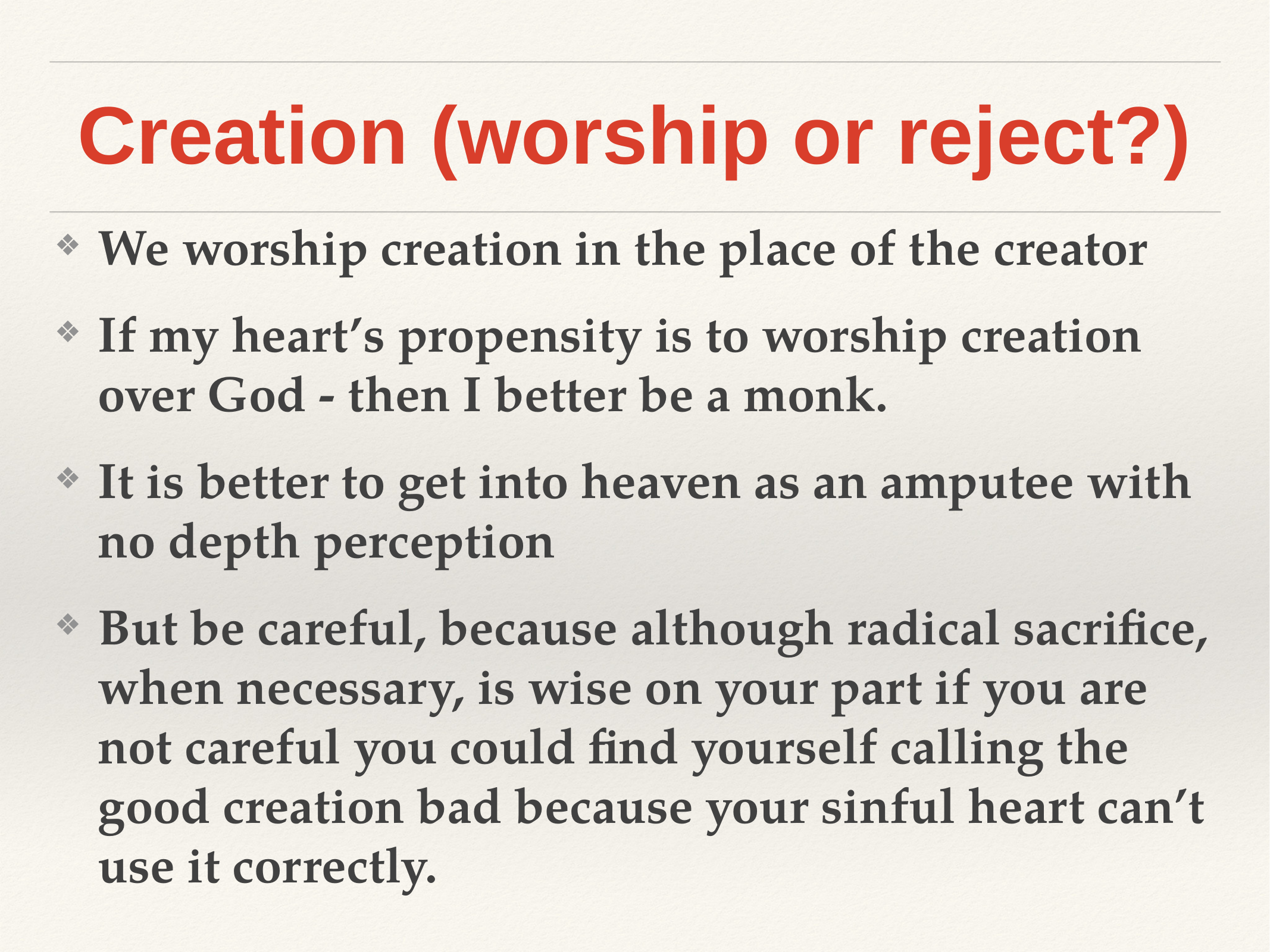

# Creation (worship or reject?)
We worship creation in the place of the creator
If my heart’s propensity is to worship creation over God - then I better be a monk.
It is better to get into heaven as an amputee with no depth perception
But be careful, because although radical sacrifice, when necessary, is wise on your part if you are not careful you could find yourself calling the good creation bad because your sinful heart can’t use it correctly.